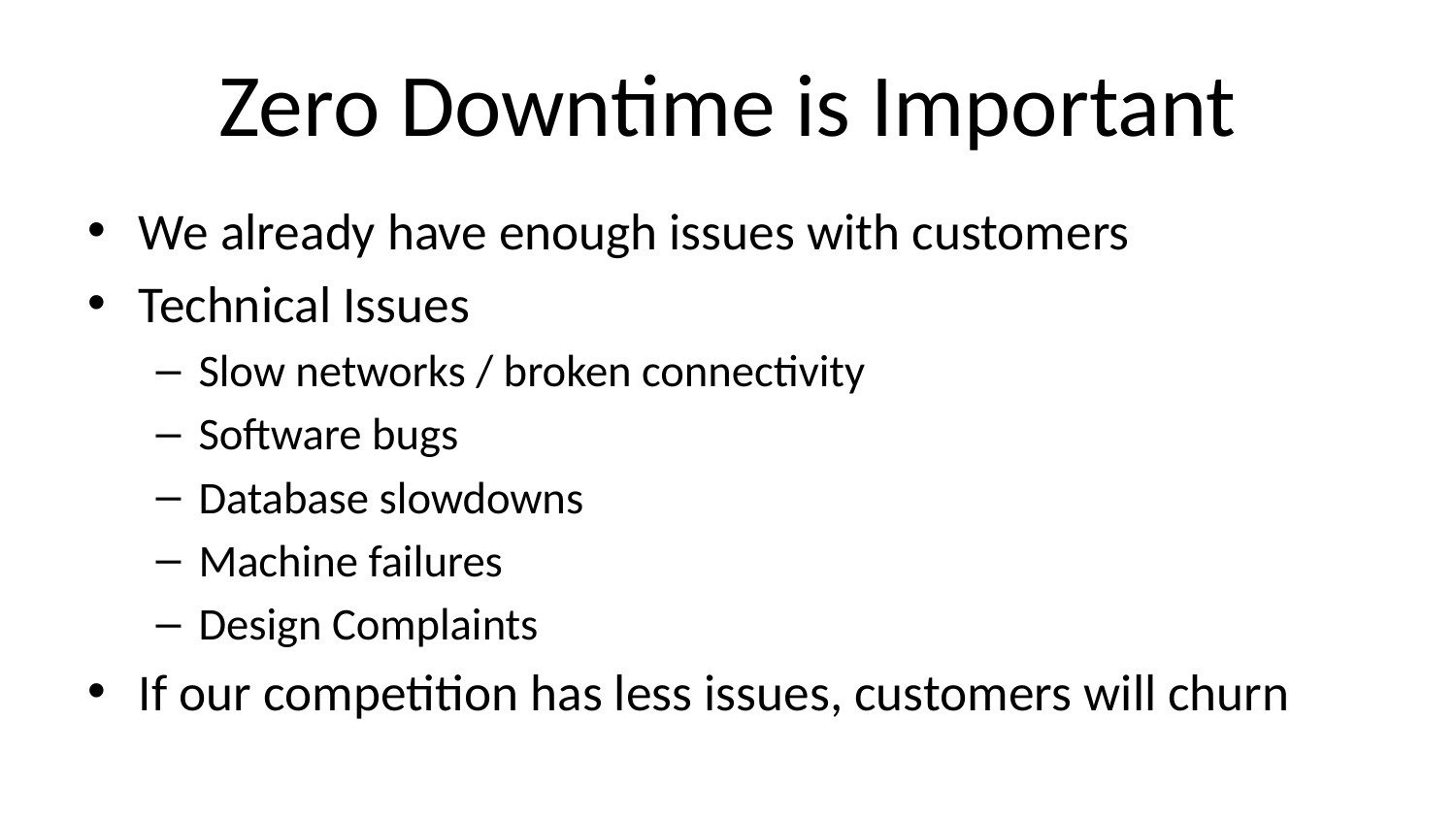

# Zero Downtime is Important
We already have enough issues with customers
Technical Issues
Slow networks / broken connectivity
Software bugs
Database slowdowns
Machine failures
Design Complaints
If our competition has less issues, customers will churn